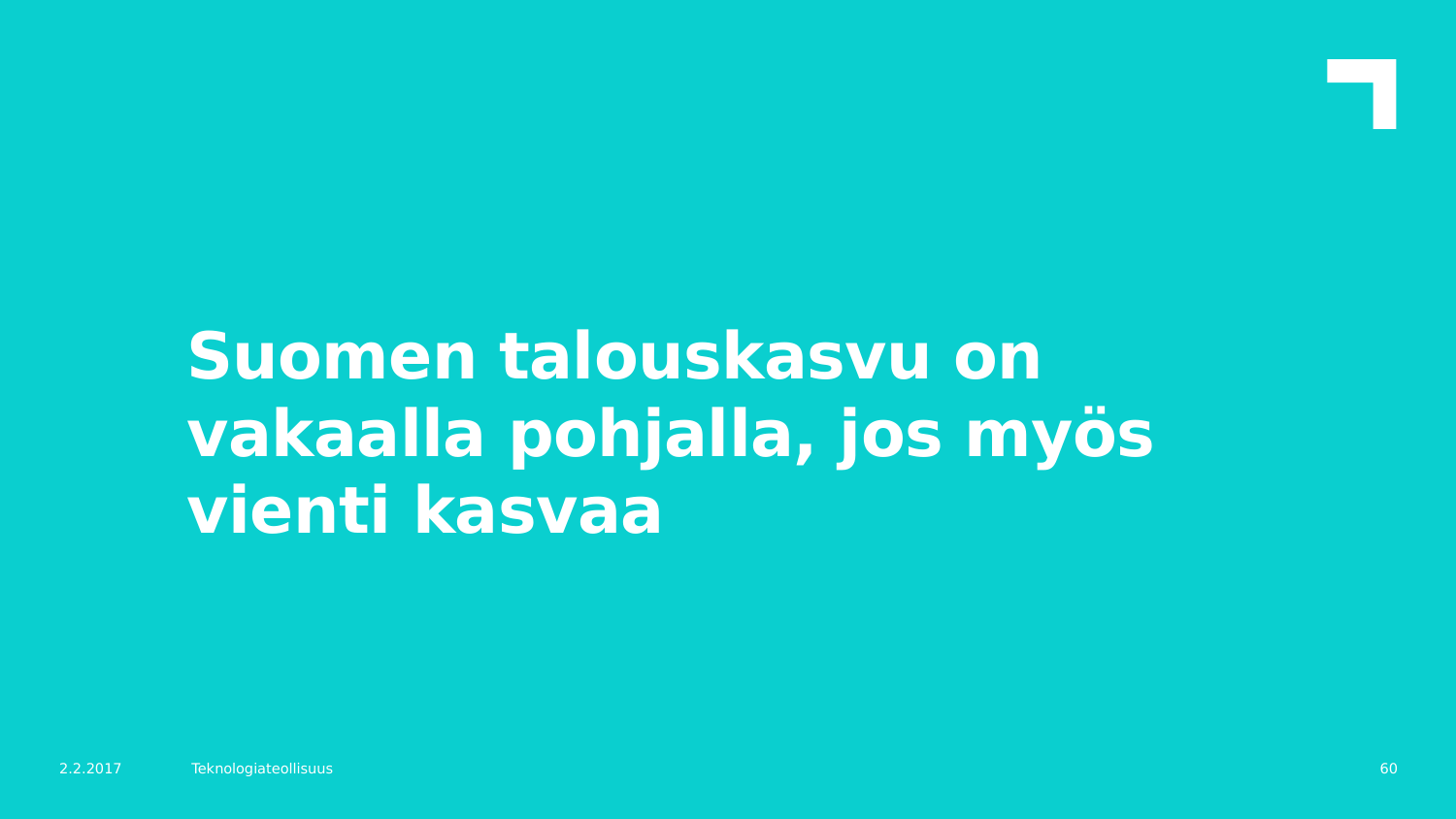

Suomen talouskasvu on vakaalla pohjalla, jos myös vienti kasvaa
2.2.2017
Teknologiateollisuus
60